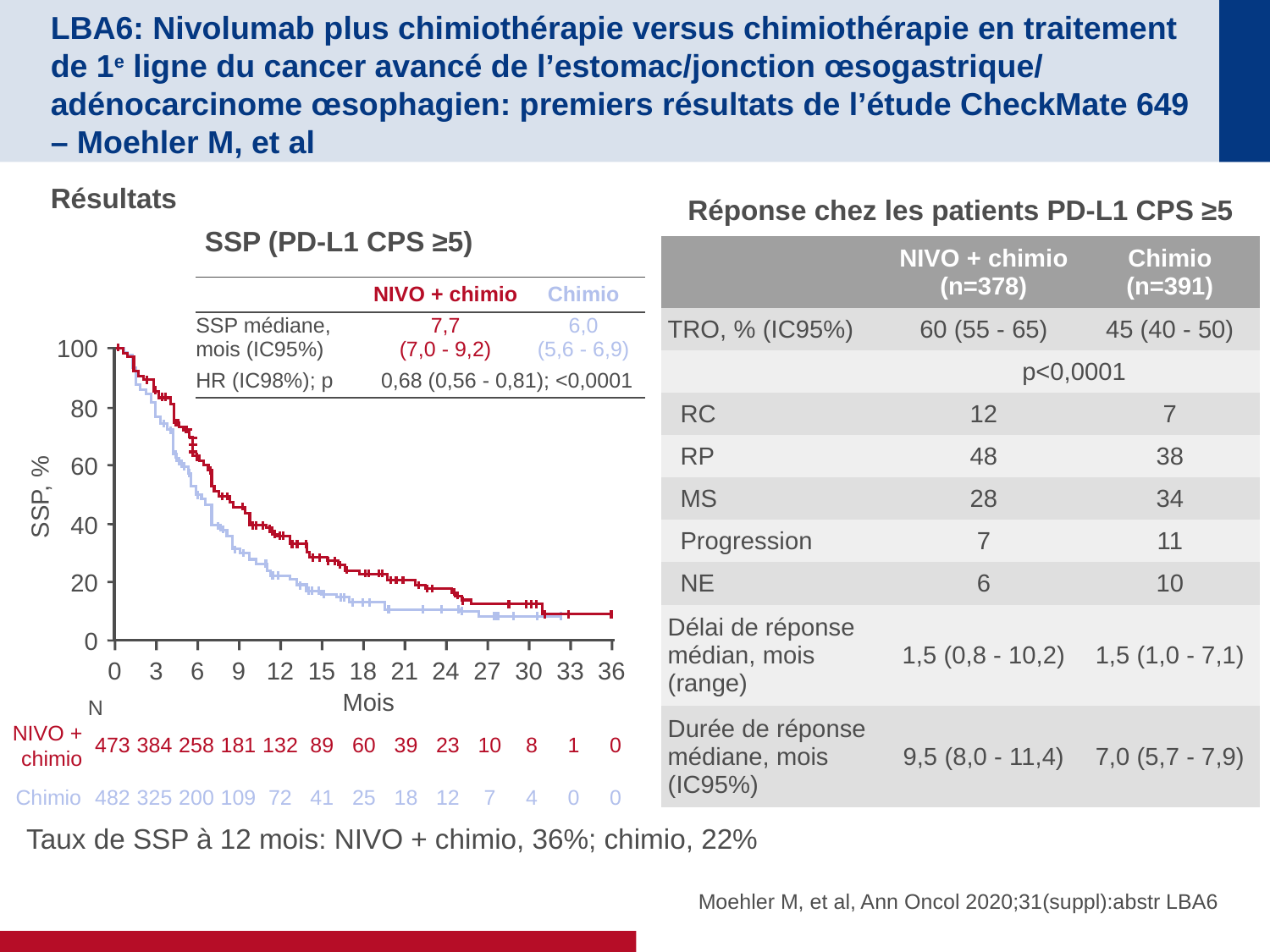

# LBA6: Nivolumab plus chimiothérapie versus chimiothérapie en traitement de 1e ligne du cancer avancé de l’estomac/jonction œsogastrique/ adénocarcinome œsophagien: premiers résultats de l’étude CheckMate 649 – Moehler M, et al
Résultats
Réponse chez les patients PD-L1 CPS ≥5
SSP (PD-L1 CPS ≥5)
|  | NIVO + chimio (n=378) | Chimio (n=391) |
| --- | --- | --- |
| TRO, % (IC95%) | 60 (55 - 65) | 45 (40 - 50) |
|  | p<0,0001 |  |
| RC | 12 | 7 |
| RP | 48 | 38 |
| MS | 28 | 34 |
| Progression | 7 | 11 |
| NE | 6 | 10 |
| Délai de réponse médian, mois (range) | 1,5 (0,8 - 10,2) | 1,5 (1,0 - 7,1) |
| Durée de réponse médiane, mois (IC95%) | 9,5 (8,0 - 11,4) | 7,0 (5,7 - 7,9) |
|  | NIVO + chimio | Chimio |
| --- | --- | --- |
| SSP médiane, mois (IC95%) | 7,7 (7,0 - 9,2) | 6,0 (5,6 - 6,9) |
| HR (IC98%); p | 0,68 (0,56 - 0,81); <0,0001 |  |
100

80

60
SSP, %

40

20

0

0
3
6
9
12
15
18
21
24
27
30
33
36

Mois
N
NIVO +
chimio
473
384
258
181
132
89
60
39
23
10
8
1
0
Chimio
482
325
200
109
72
41
25
18
12
7
4
0
0
Taux de SSP à 12 mois: NIVO + chimio, 36%; chimio, 22%
Moehler M, et al, Ann Oncol 2020;31(suppl):abstr LBA6